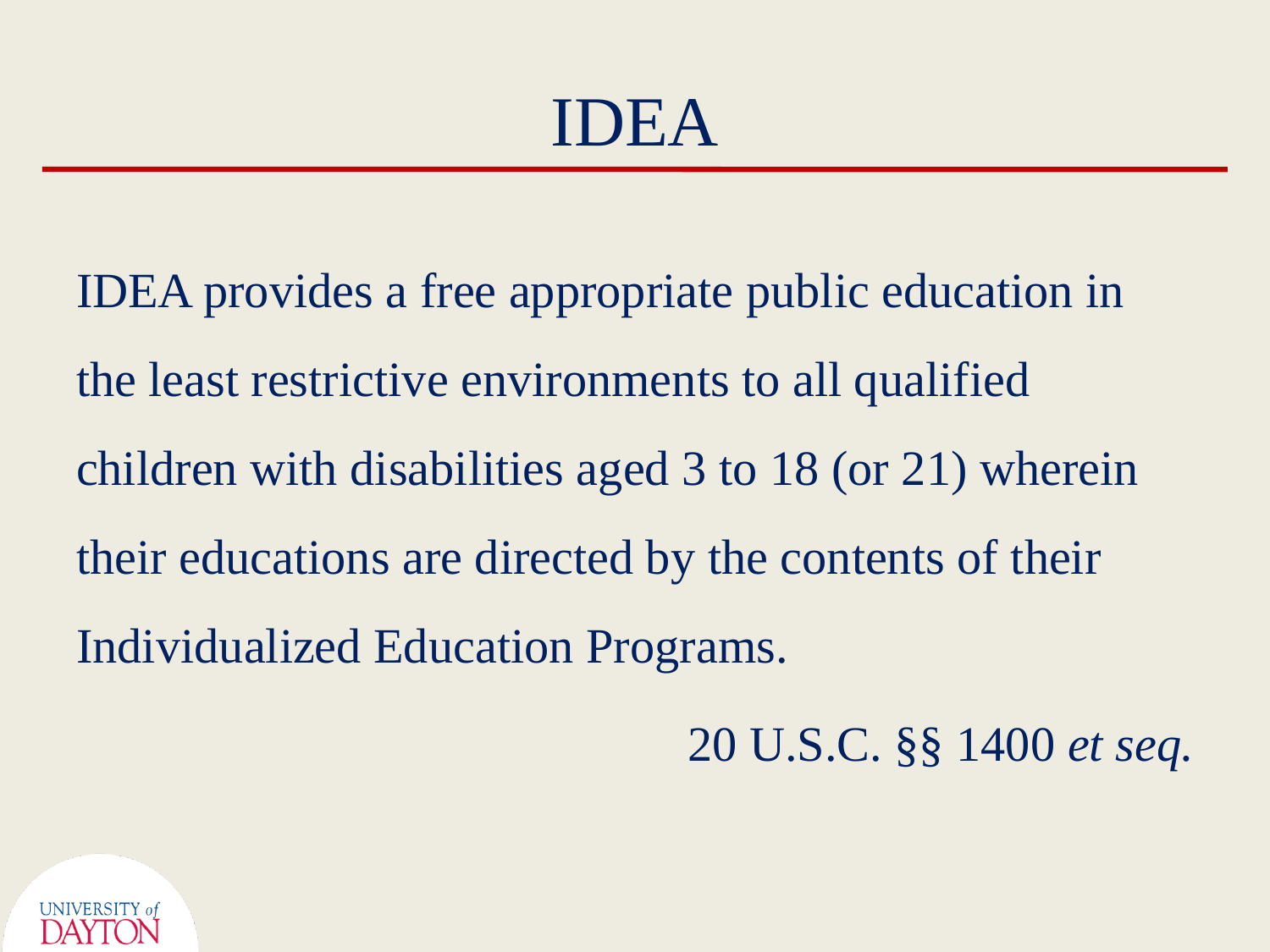

# IDEA
IDEA provides a free appropriate public education in the least restrictive environments to all qualified children with disabilities aged 3 to 18 (or 21) wherein their educations are directed by the contents of their Individualized Education Programs.
20 U.S.C. §§ 1400 et seq.